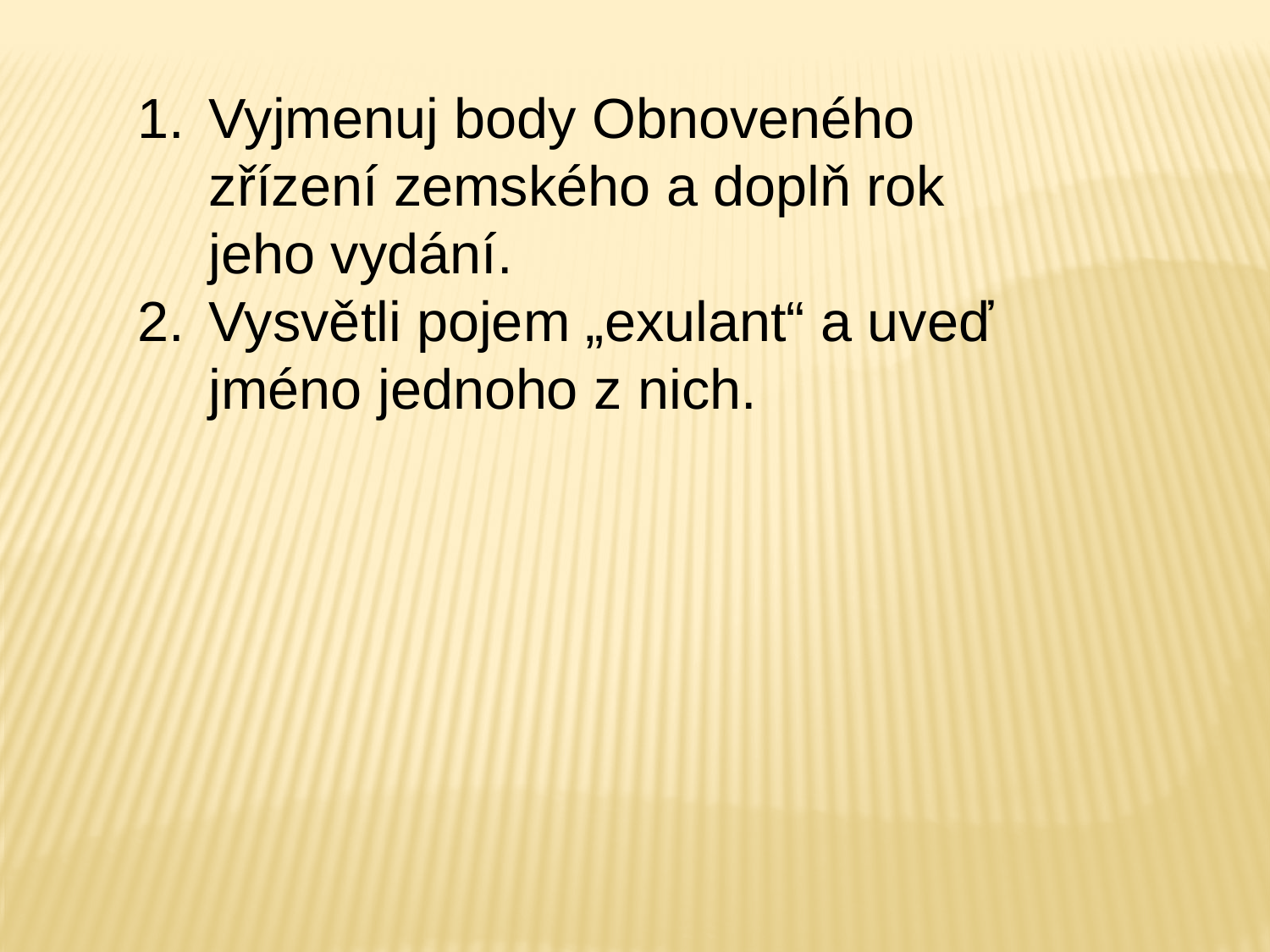

Vyjmenuj body Obnoveného zřízení zemského a doplň rok jeho vydání.
Vysvětli pojem „exulant“ a uveď jméno jednoho z nich.